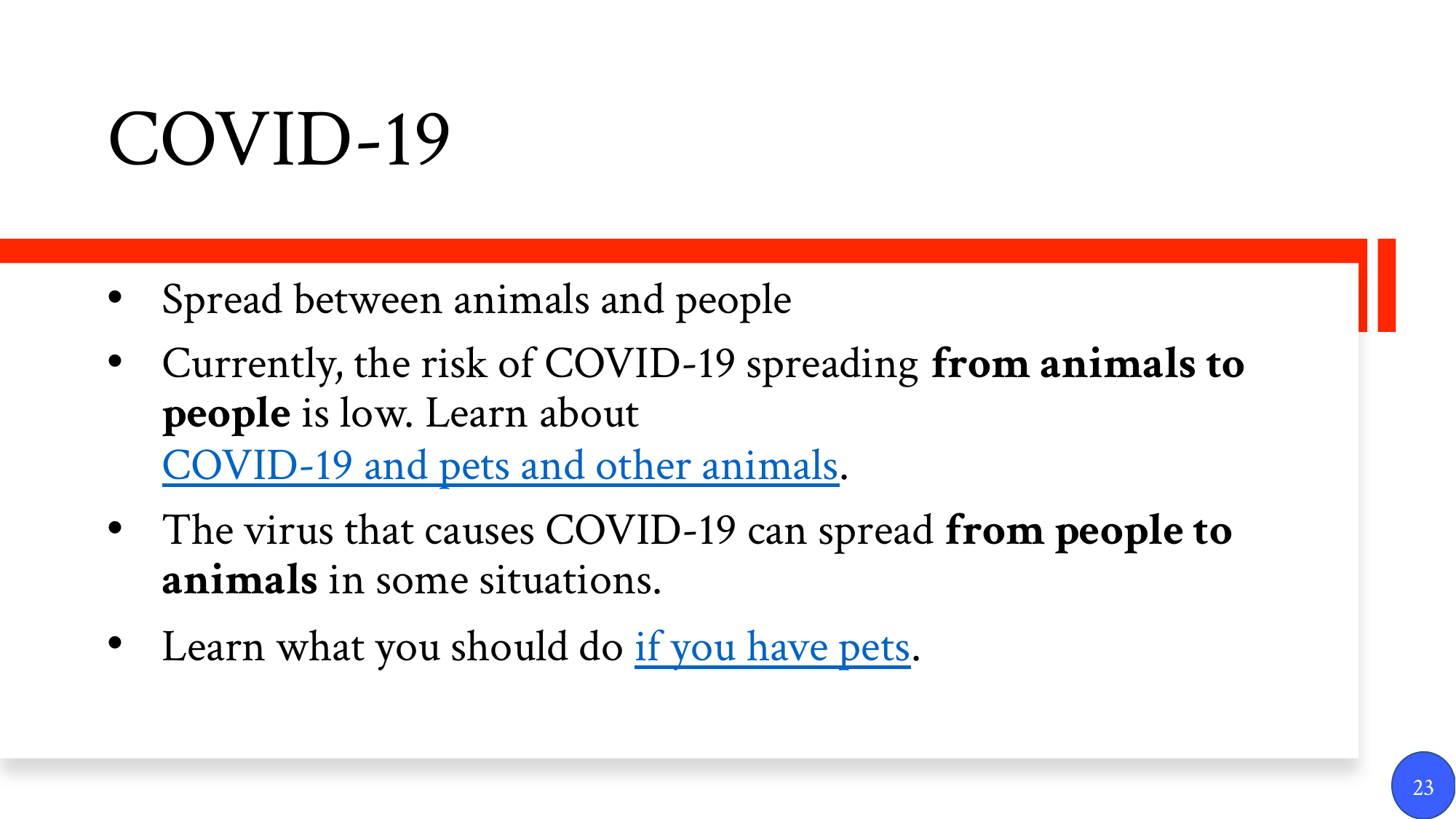

# COVID-19

Spread between animals and people
Currently, the risk of COVID-19 spreading from animals to people is low. Learn about COVID-19 and pets and other animals.
The virus that causes COVID-19 can spread from people to animals in some situations.
Learn what you should do if you have pets.

23